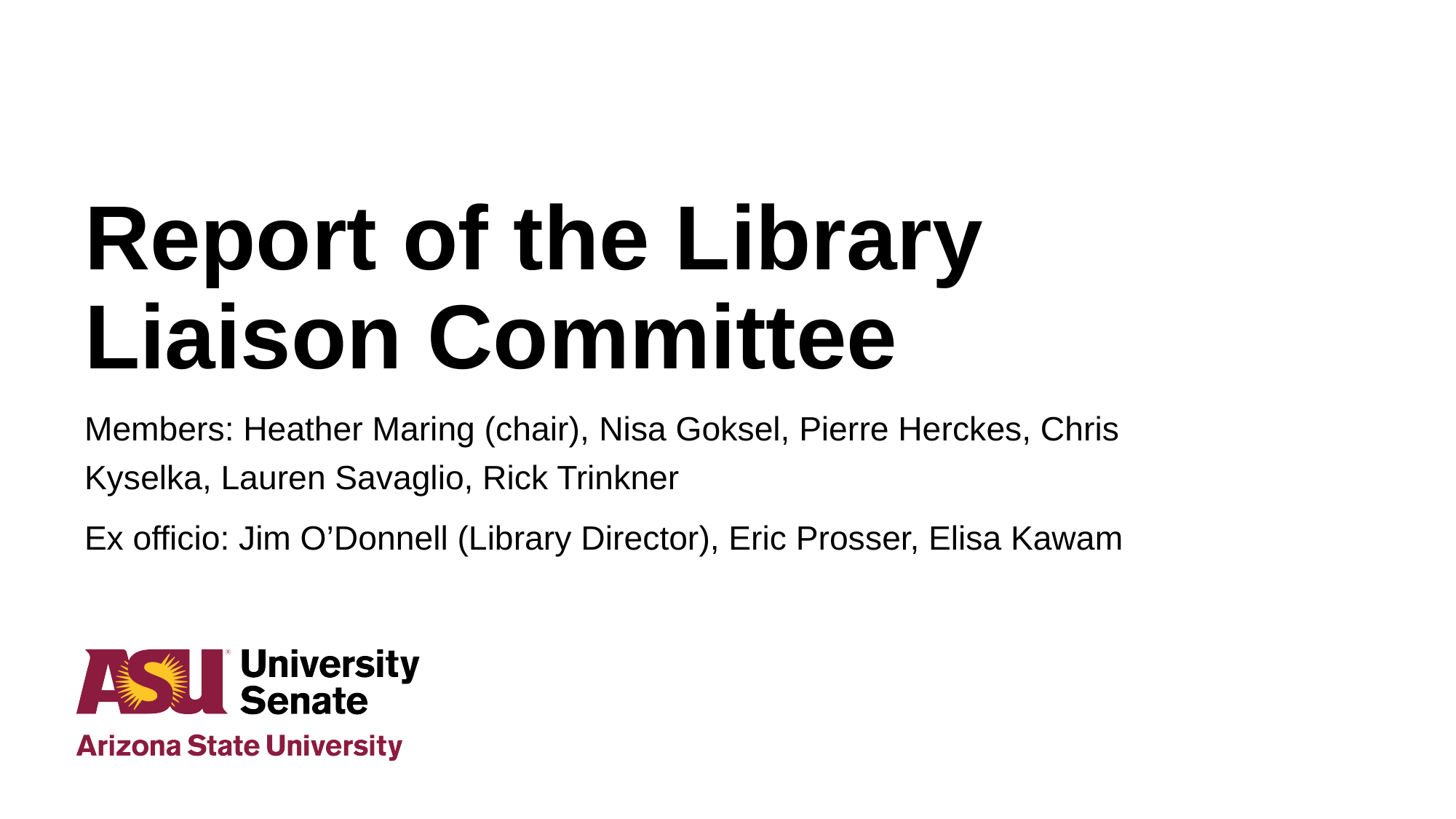

# Report of the Library Liaison Committee
Members: Heather Maring (chair), Nisa Goksel, Pierre Herckes, Chris Kyselka, Lauren Savaglio, Rick Trinkner
Ex officio: Jim O’Donnell (Library Director), Eric Prosser, Elisa Kawam